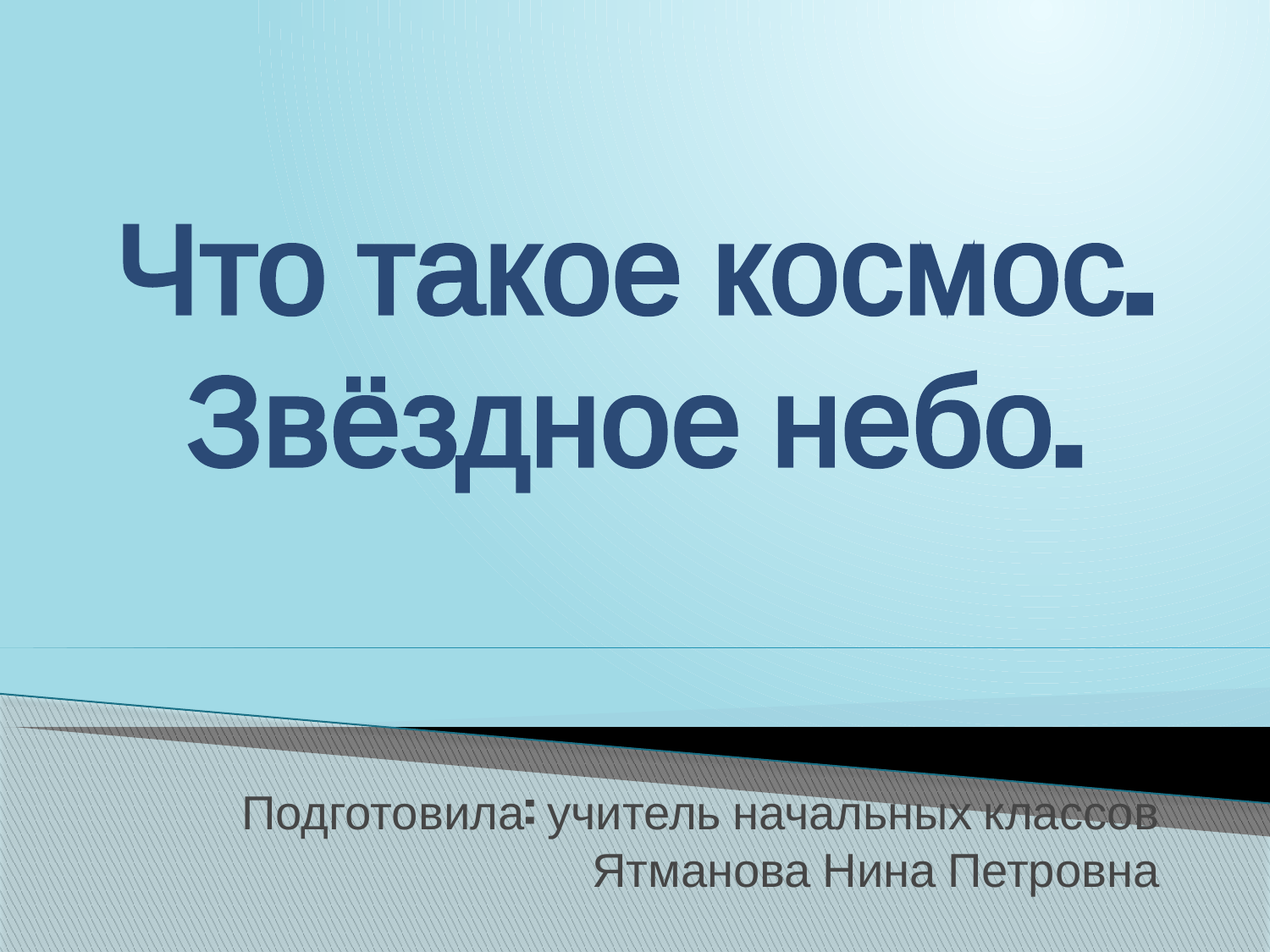

# Что такое космос. Звёздное небо.
Подготовила: учитель начальных классов Ятманова Нина Петровна